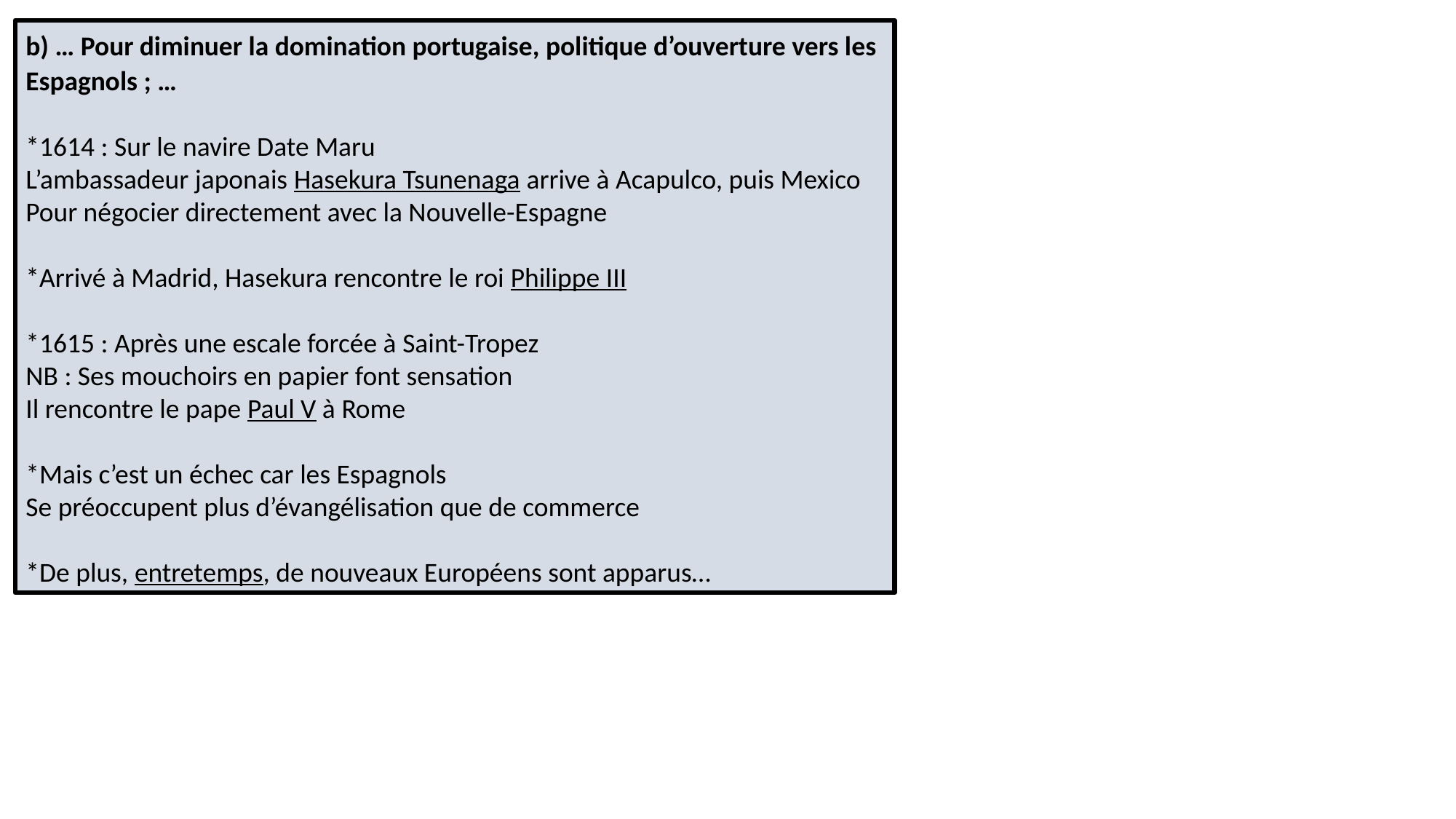

b) … Pour diminuer la domination portugaise, politique d’ouverture vers les Espagnols ; …

*1614 : Sur le navire Date Maru
L’ambassadeur japonais Hasekura Tsunenaga arrive à Acapulco, puis Mexico
Pour négocier directement avec la Nouvelle-Espagne

*Arrivé à Madrid, Hasekura rencontre le roi Philippe III

*1615 : Après une escale forcée à Saint-Tropez
NB : Ses mouchoirs en papier font sensation
Il rencontre le pape Paul V à Rome

*Mais c’est un échec car les Espagnols
Se préoccupent plus d’évangélisation que de commerce

*De plus, entretemps, de nouveaux Européens sont apparus…